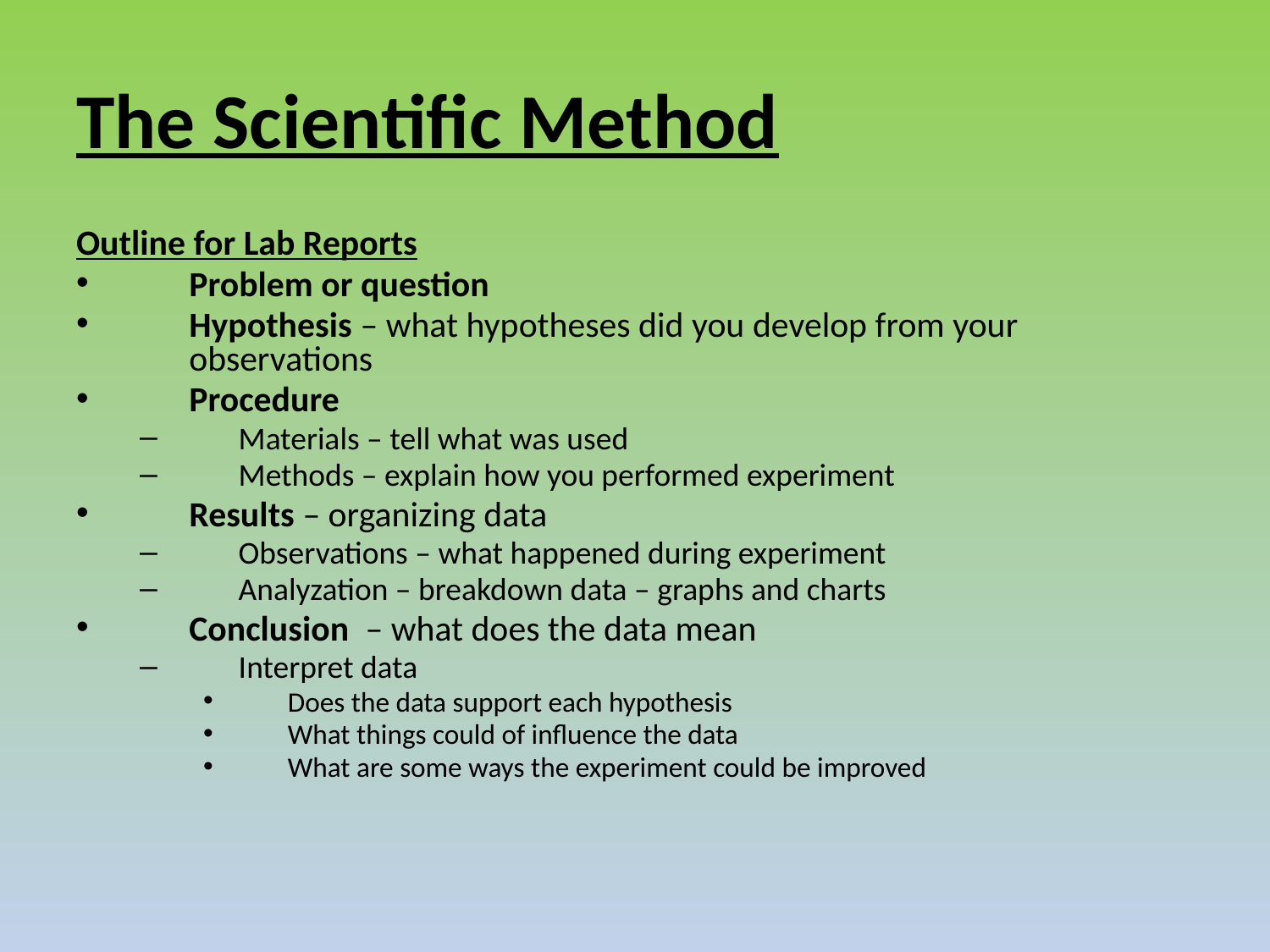

# The Scientific Method
Outline for Lab Reports
Problem or question
Hypothesis – what hypotheses did you develop from your observations
Procedure
Materials – tell what was used
Methods – explain how you performed experiment
Results – organizing data
Observations – what happened during experiment
Analyzation – breakdown data – graphs and charts
Conclusion  – what does the data mean
Interpret data
Does the data support each hypothesis
What things could of influence the data
What are some ways the experiment could be improved